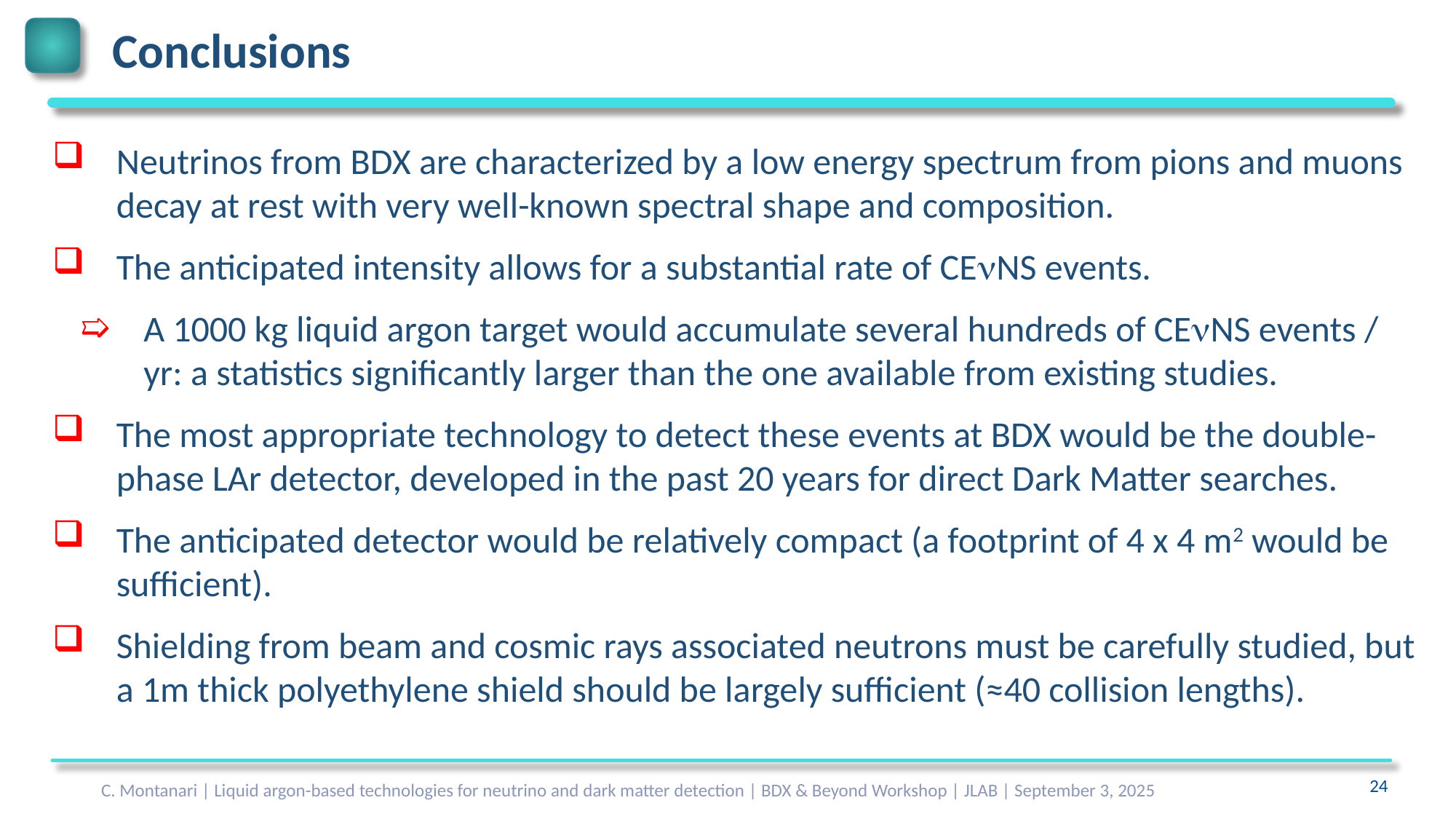

# Conclusions
Neutrinos from BDX are characterized by a low energy spectrum from pions and muons decay at rest with very well-known spectral shape and composition.
The anticipated intensity allows for a substantial rate of CEνNS events.
A 1000 kg liquid argon target would accumulate several hundreds of CEνNS events / yr: a statistics significantly larger than the one available from existing studies.
The most appropriate technology to detect these events at BDX would be the double-phase LAr detector, developed in the past 20 years for direct Dark Matter searches.
The anticipated detector would be relatively compact (a footprint of 4 x 4 m2 would be sufficient).
Shielding from beam and cosmic rays associated neutrons must be carefully studied, but a 1m thick polyethylene shield should be largely sufficient (≈40 collision lengths).

C. Montanari | Liquid argon-based technologies for neutrino and dark matter detection | BDX & Beyond Workshop | JLAB | September 3, 2025